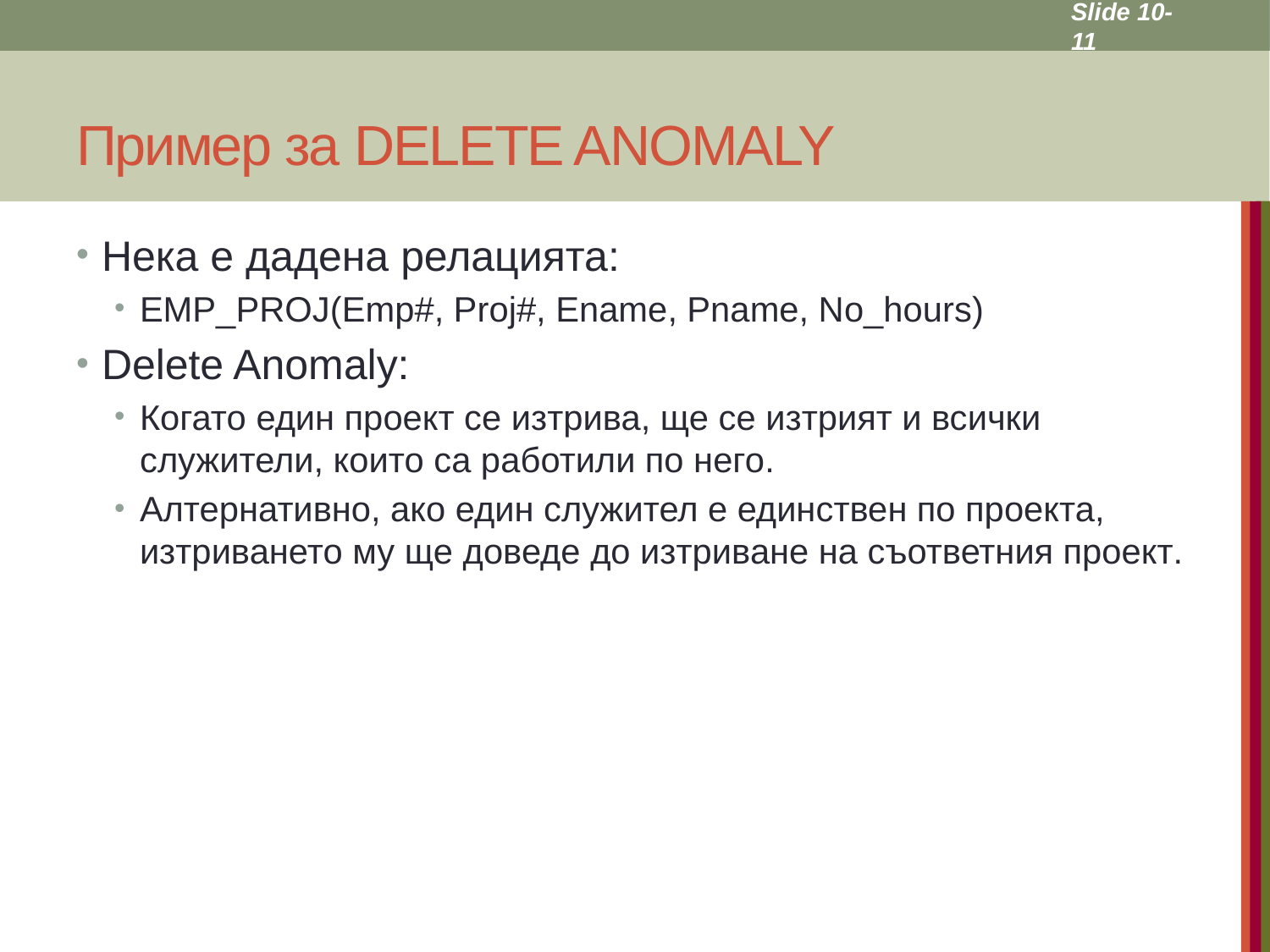

Slide 10- 11
# Пример за DELETE ANOMALY
Нека е дадена релацията:
EMP_PROJ(Emp#, Proj#, Ename, Pname, No_hours)
Delete Anomaly:
Когато един проект се изтрива, ще се изтрият и всички служители, които са работили по него.
Алтернативно, ако един служител е единствен по проекта, изтриването му ще доведе до изтриване на съответния проект.